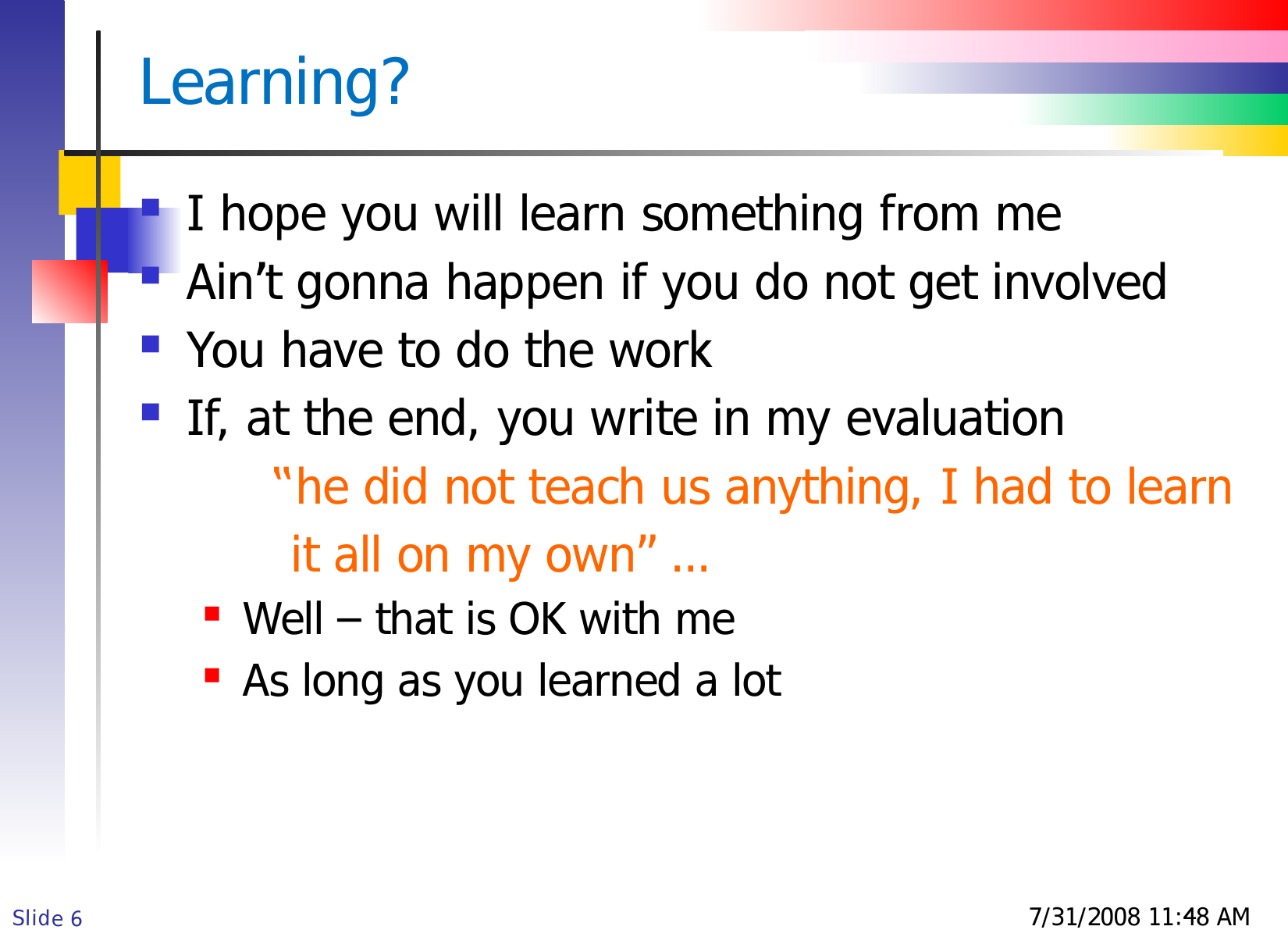

# Learning?
I hope you will learn something from me
Ain’t gonna happen if you do not get involved
You have to do the work
If, at the end, you write in my evaluation
         “he did not teach us anything, I had to learn
          it all on my own” …
Well – that is OK with me
As long as you learned a lot
7/31/2008 11:48 AM